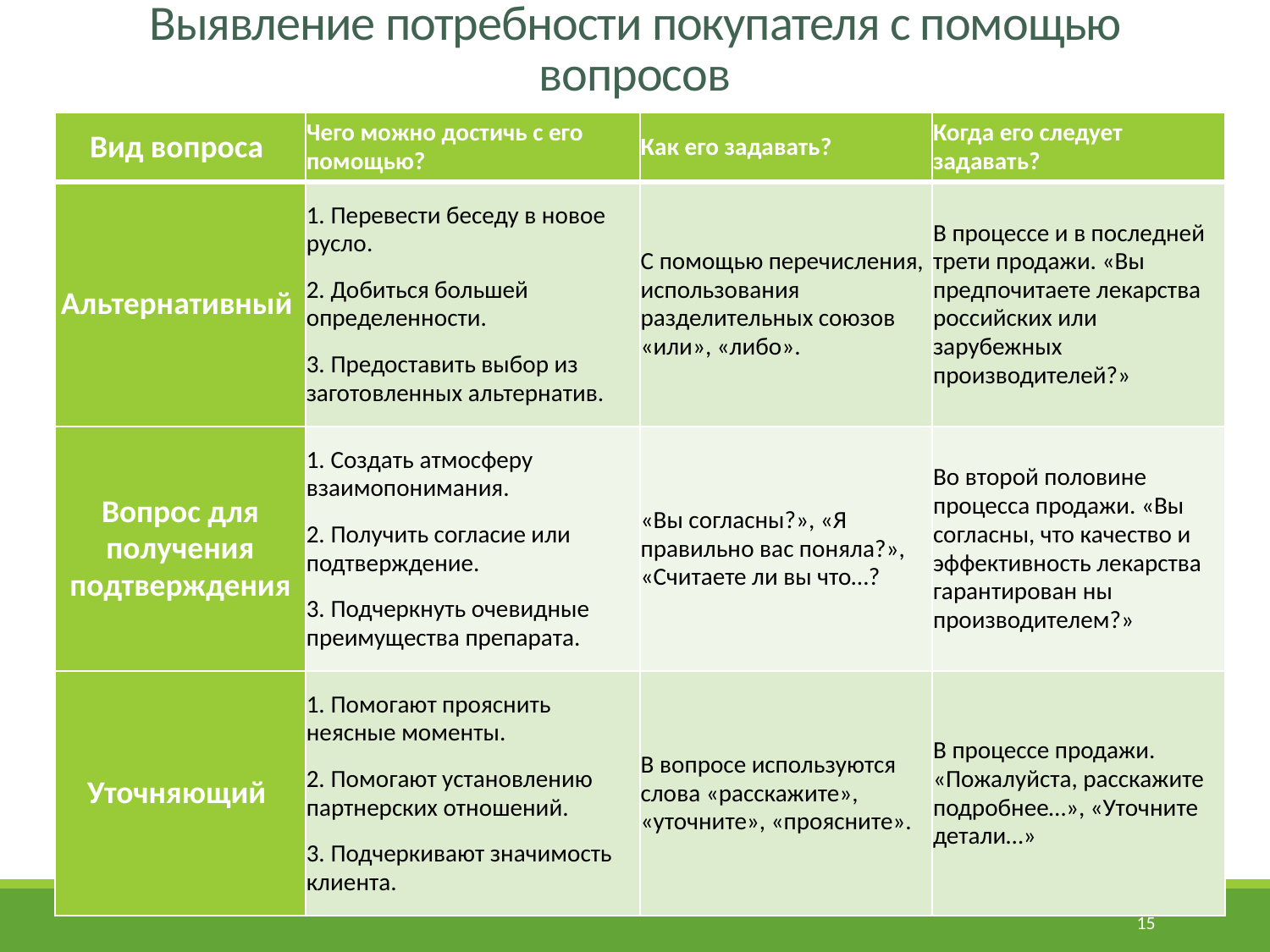

Выявление потребности покупателя с помощью вопросов
| Вид вопроса | Чего можно достичь с его помощью? | Как его задавать? | Когда его следует задавать? |
| --- | --- | --- | --- |
| Альтернативный | 1. Перевести беседу в новое русло. 2. Добиться большей определенности. 3. Предоставить выбор из заготовленных альтернатив. | С помощью перечисления, использования разделительных союзов «или», «либо». | В процессе и в последней трети продажи. «Вы предпочитаете лекарства российских или зарубежных производителей?» |
| Вопрос для получения подтверждения | 1. Создать атмосферу взаимопонимания. 2. Получить согласие или подтверждение. 3. Подчеркнуть очевидные преимущества препарата. | «Вы согласны?», «Я правильно вас поняла?», «Считаете ли вы что…? | Во второй половине процесса продажи. «Вы согласны, что качество и эффективность лекарства гарантирован ны производителем?» |
| Уточняющий | 1. Помогают прояснить неясные моменты. 2. Помогают установлению партнерских отношений. 3. Подчеркивают значимость клиента. | В вопросе используются слова «расскажите», «уточните», «проясните». | В процессе продажи. «Пожалуйста, расскажите подробнее…», «Уточните детали…» |
15